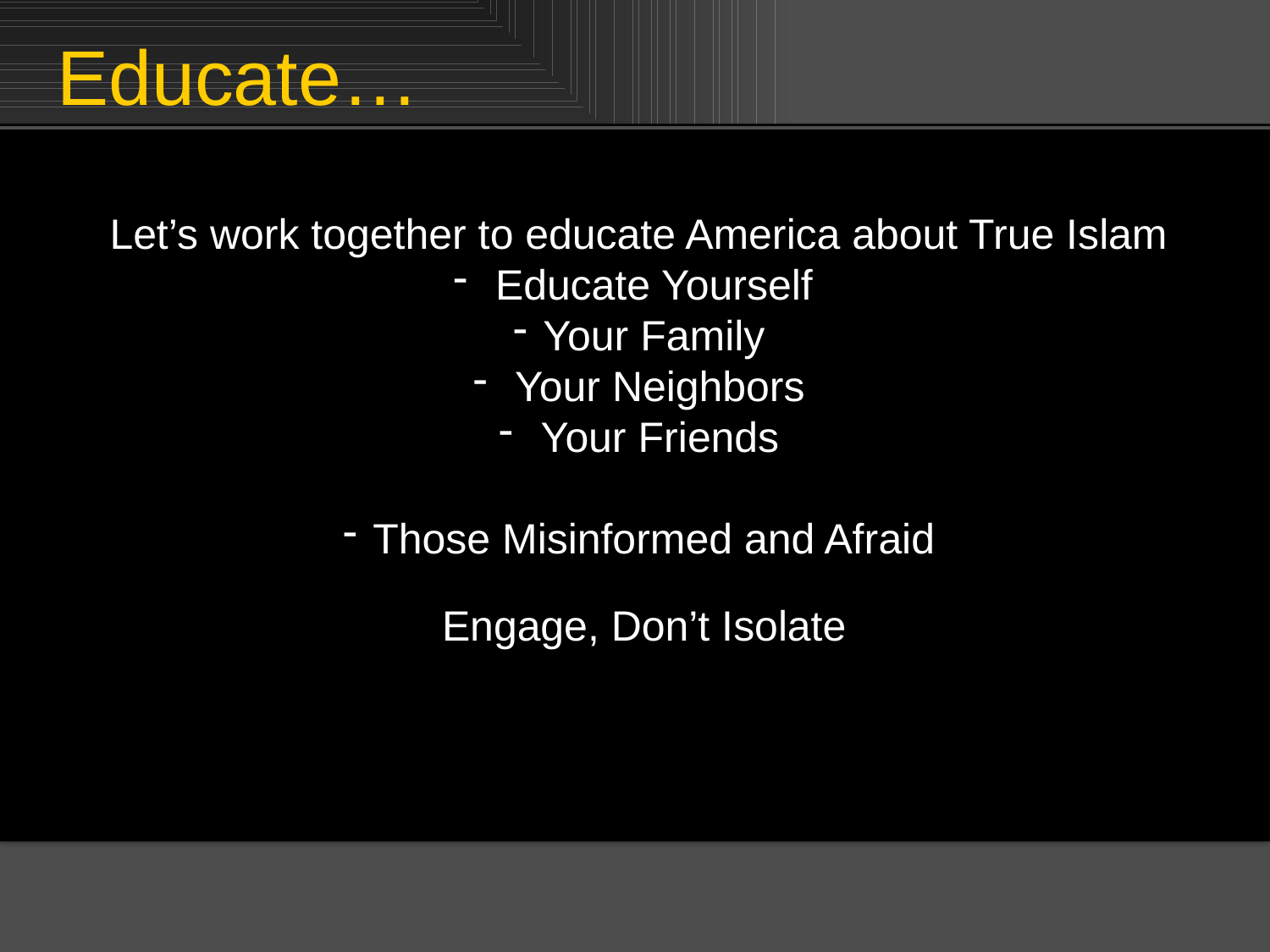

# Educate…

Let’s work together to educate America about True Islam
 Educate Yourself
Your Family
 Your Neighbors
 Your Friends

Those Misinformed and Afraid
Engage, Don’t Isolate